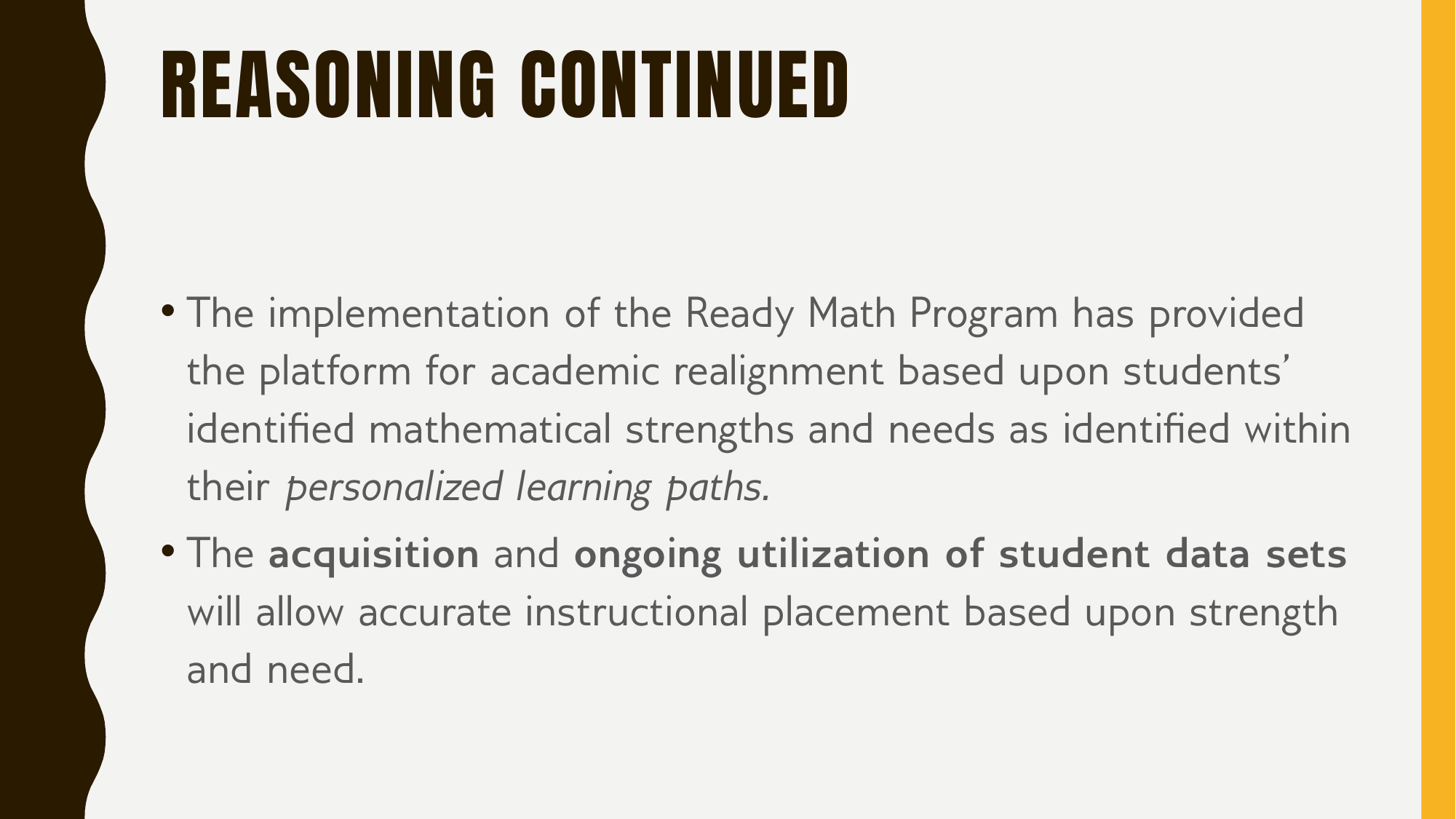

# Reasoning Continued
The implementation of the Ready Math Program has provided the platform for academic realignment based upon students’ identified mathematical strengths and needs as identified within their personalized learning paths.
The acquisition and ongoing utilization of student data sets will allow accurate instructional placement based upon strength and need.